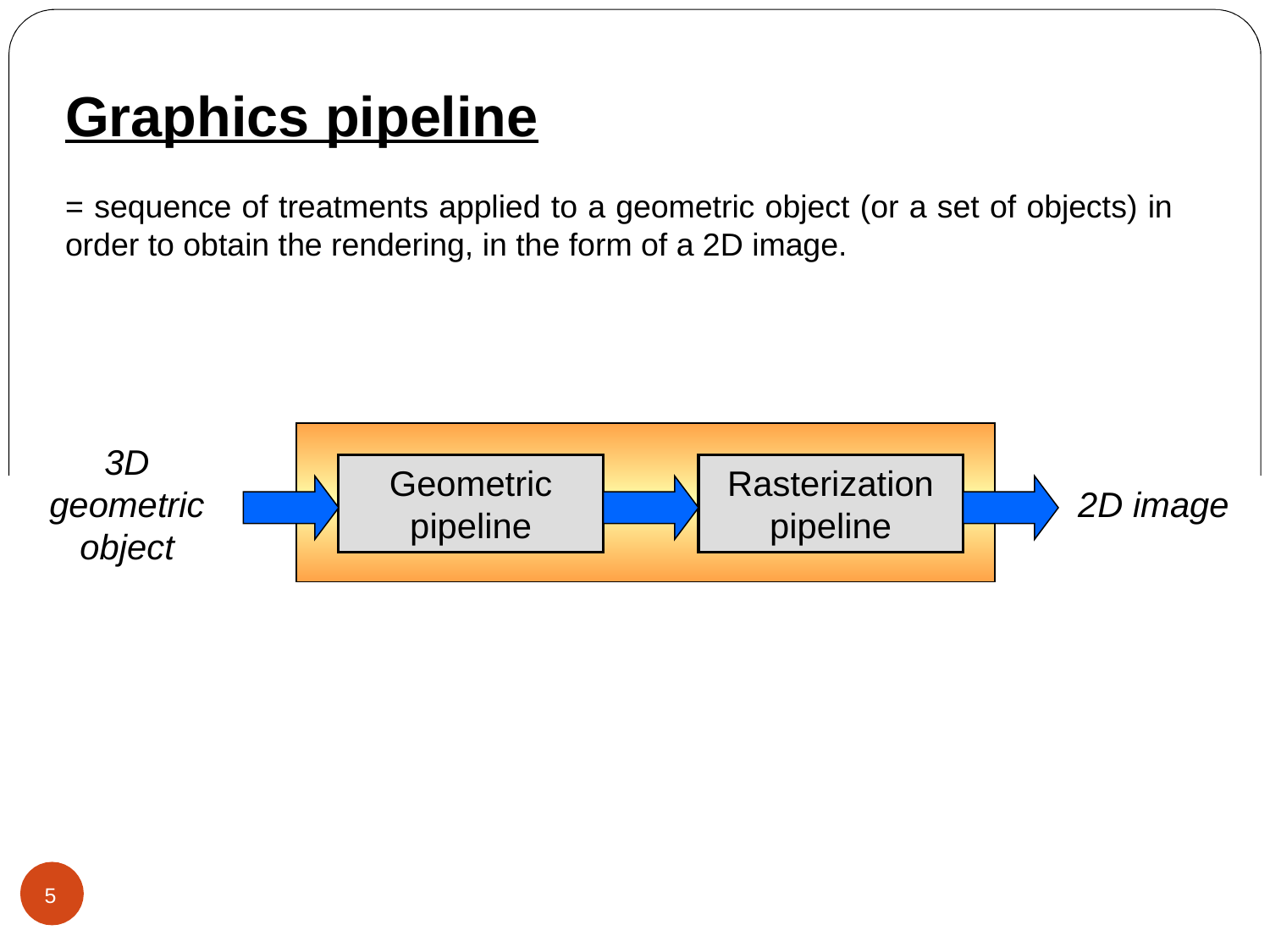

Graphics pipeline

= sequence of treatments applied to a geometric object (or a set of objects) in order to obtain the rendering, in the form of a 2D image.

3D geometric object
Geometric pipeline
Rasterization pipeline

2D image

5